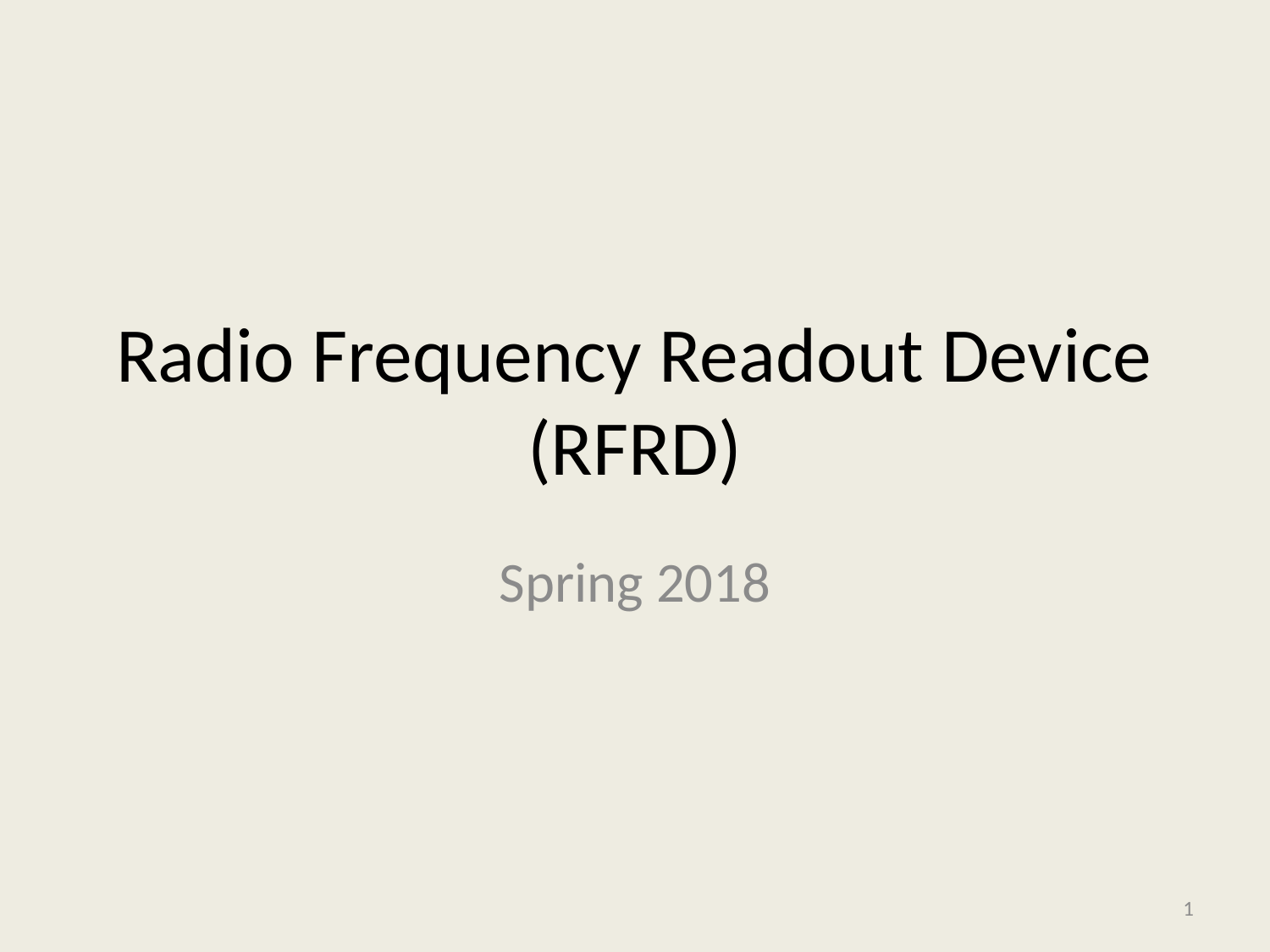

# Radio Frequency Readout Device (RFRD)
Spring 2018
1